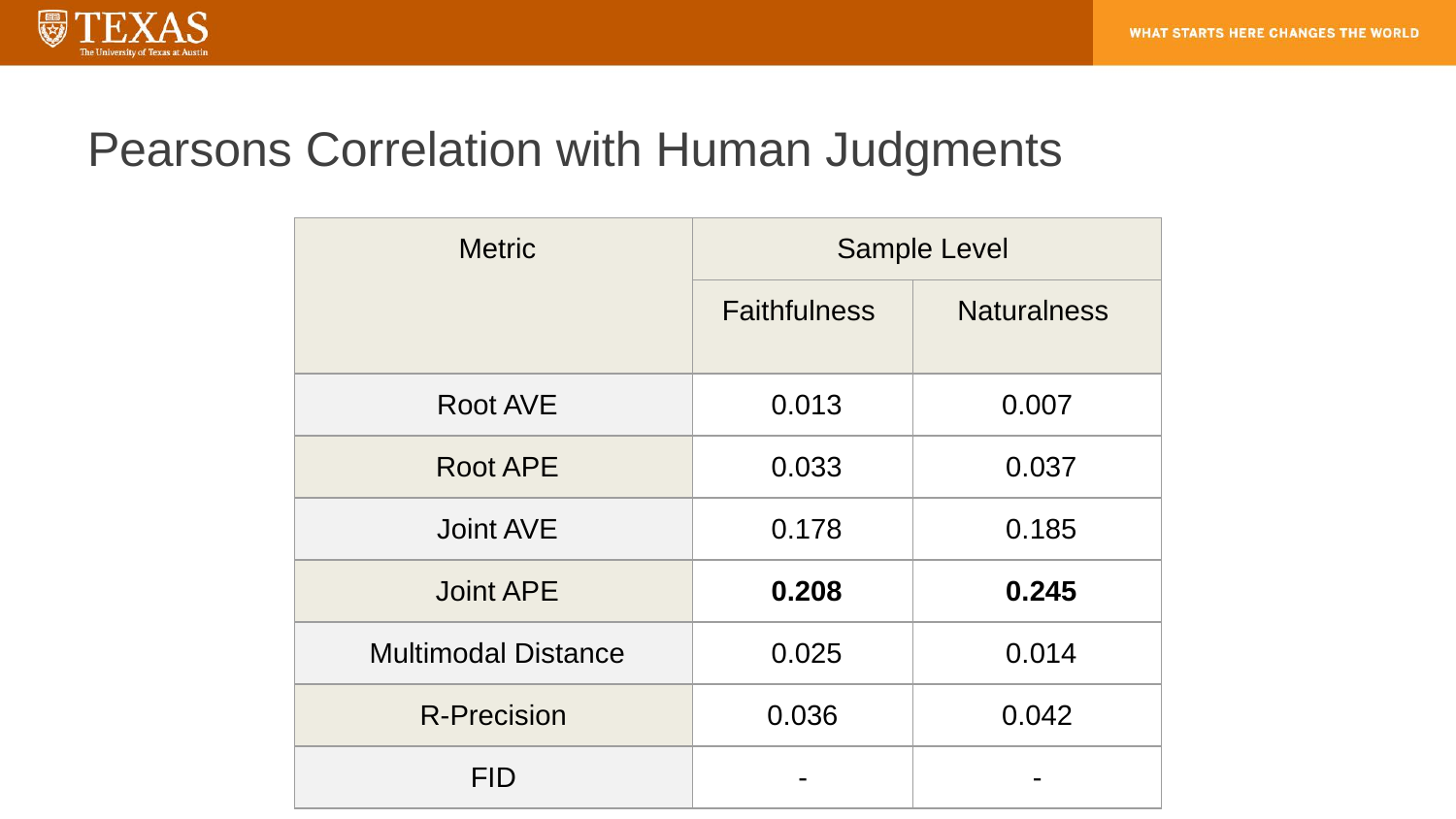

# Pearsons Correlation with Human Judgments
| Metric | Sample Level |  |
| --- | --- | --- |
|  | Faithfulness | Naturalness |
| Root AVE | 0.013 | 0.007 |
| Root APE | 0.033 | 0.037 |
| Joint AVE | 0.178 | 0.185 |
| Joint APE | 0.208 | 0.245 |
| Multimodal Distance | 0.025 | 0.014 |
| R-Precision | 0.036 | 0.042 |
| FID | - | - |